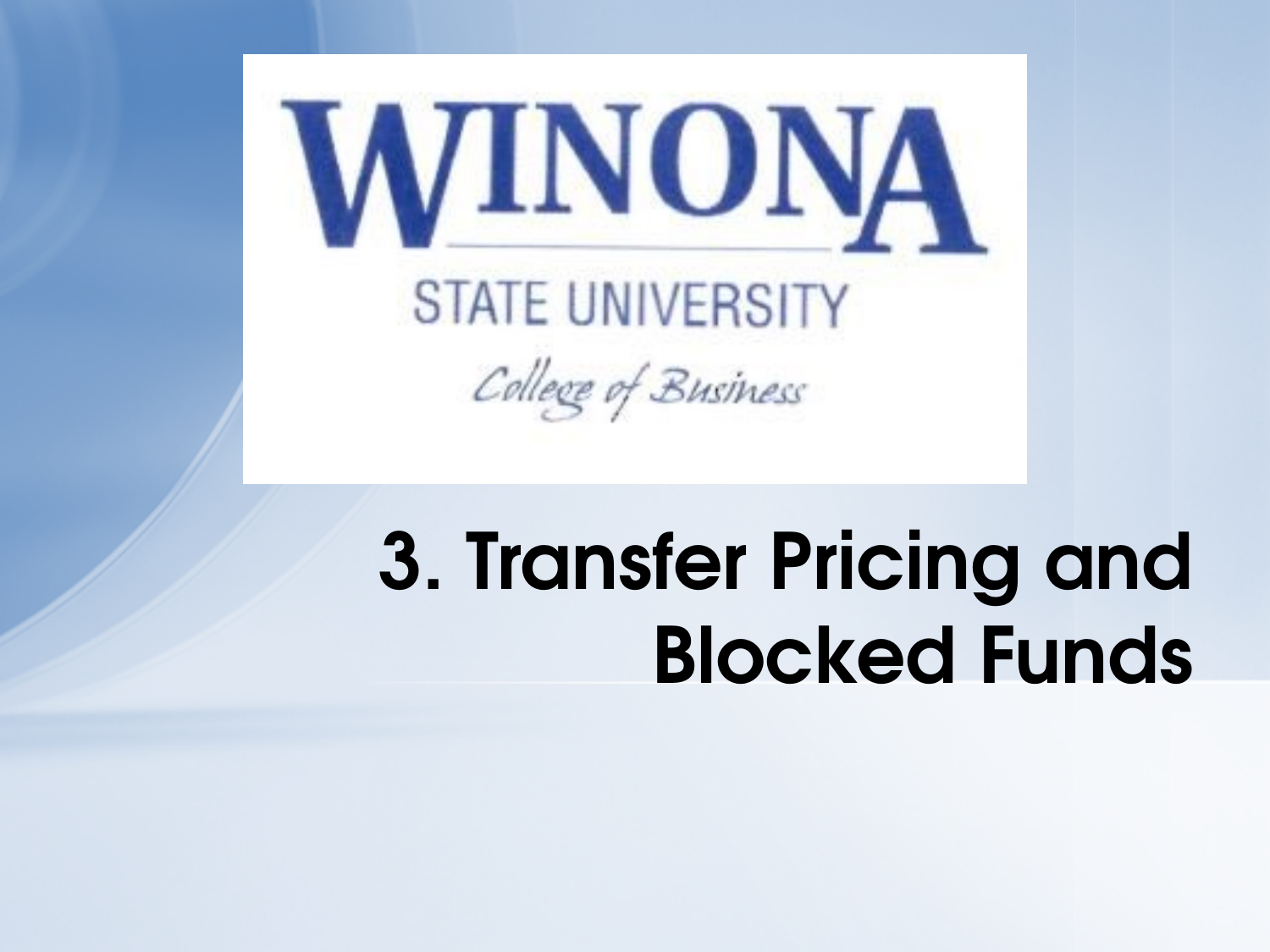

# 3. Transfer Pricing and Blocked Funds